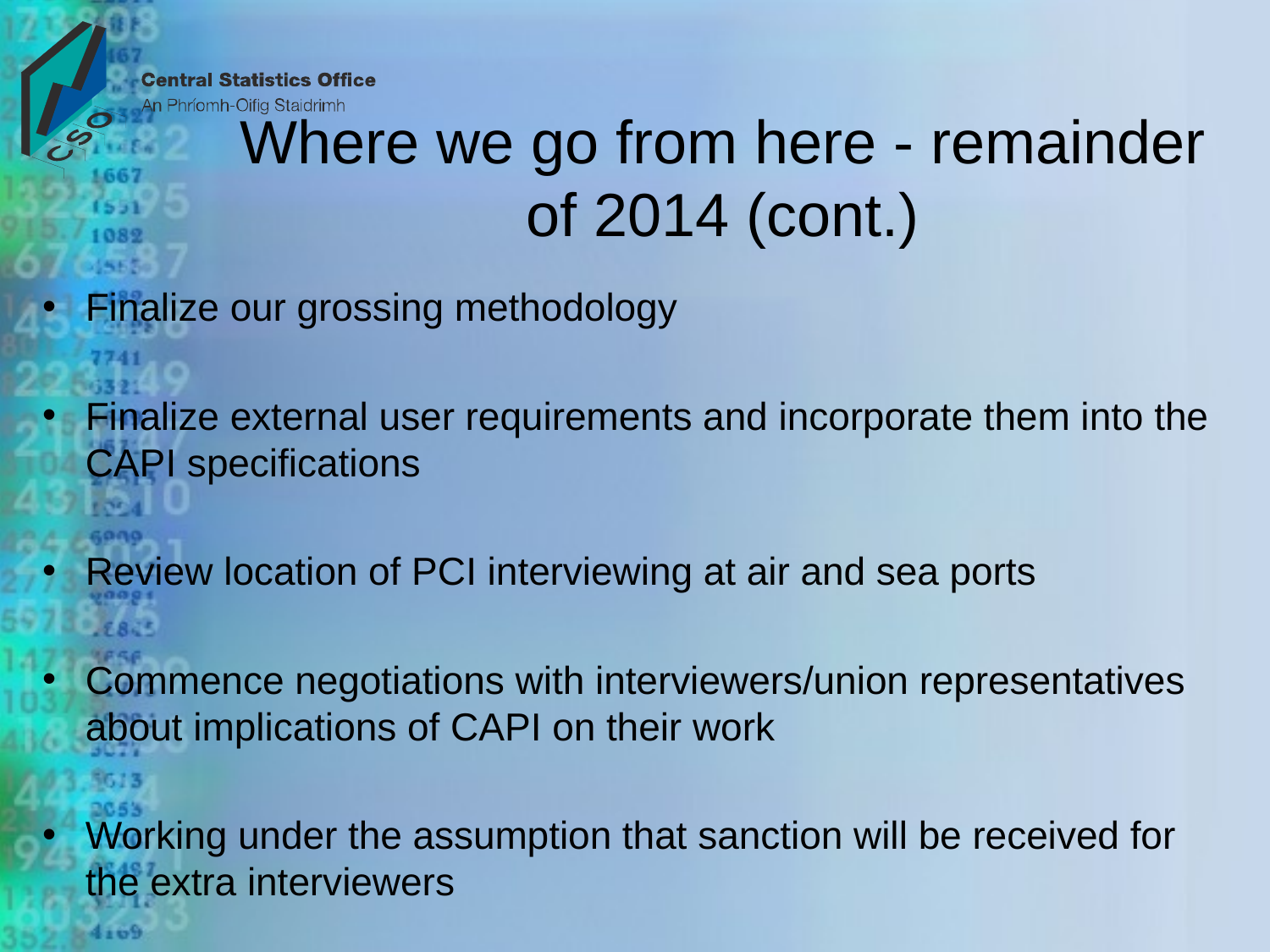

# Where we go from here - remainder of 2014 (cont.)
Finalize our grossing methodology

Finalize external user requirements and incorporate them into the CAPI specifications

Review location of PCI interviewing at air and sea ports

Commence negotiations with interviewers/union representatives about implications of CAPI on their work

Working under the assumption that sanction will be received for the extra interviewers